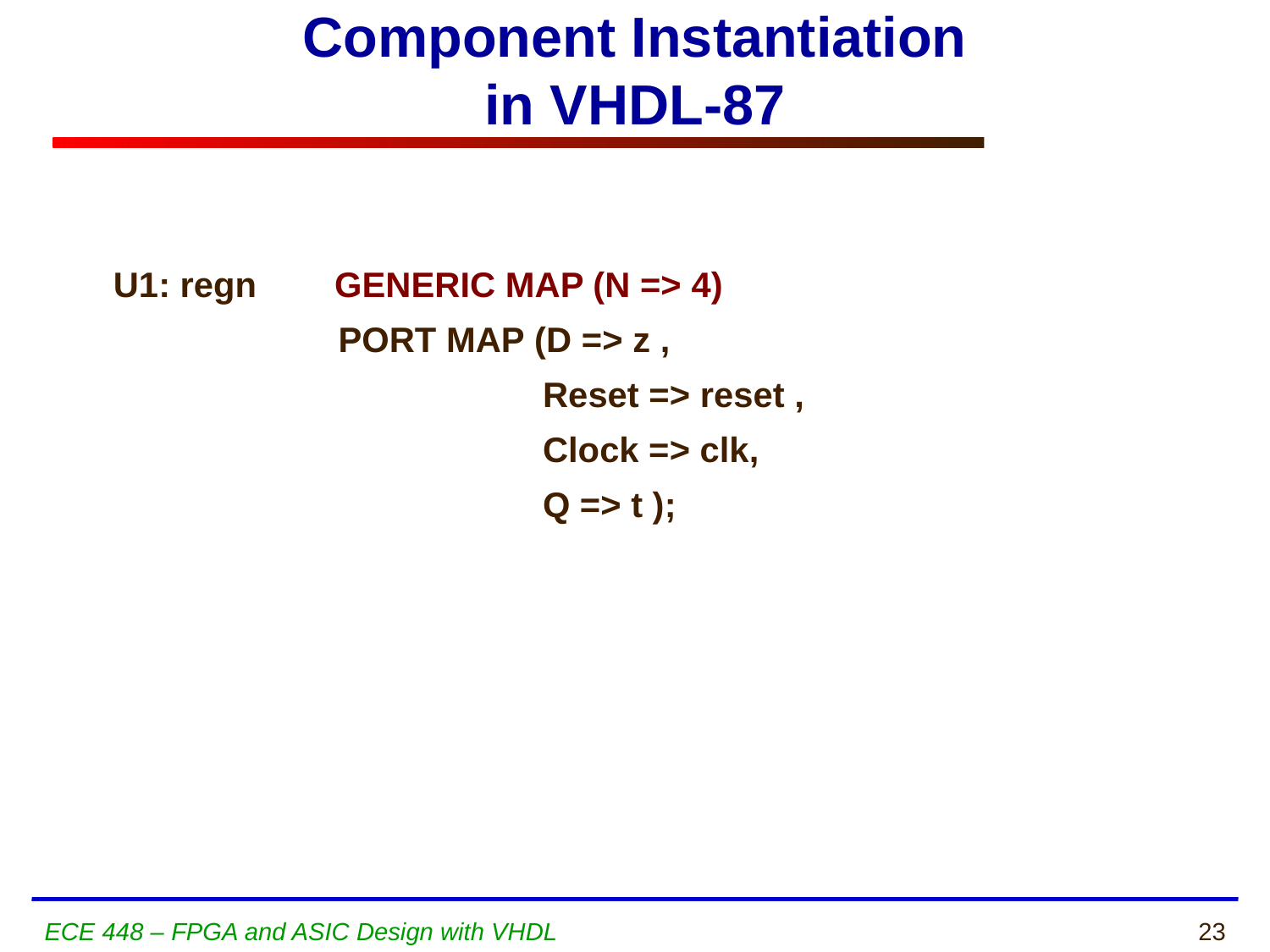

# Component Instantiation in VHDL-87
	U1: regn        GENERIC MAP (N => 4)
                            PORT MAP (D => z ,
                                                 Reset => reset ,
                                                 Clock => clk,
                                                 Q => t );

ECE 448 – FPGA and ASIC Design with VHDL